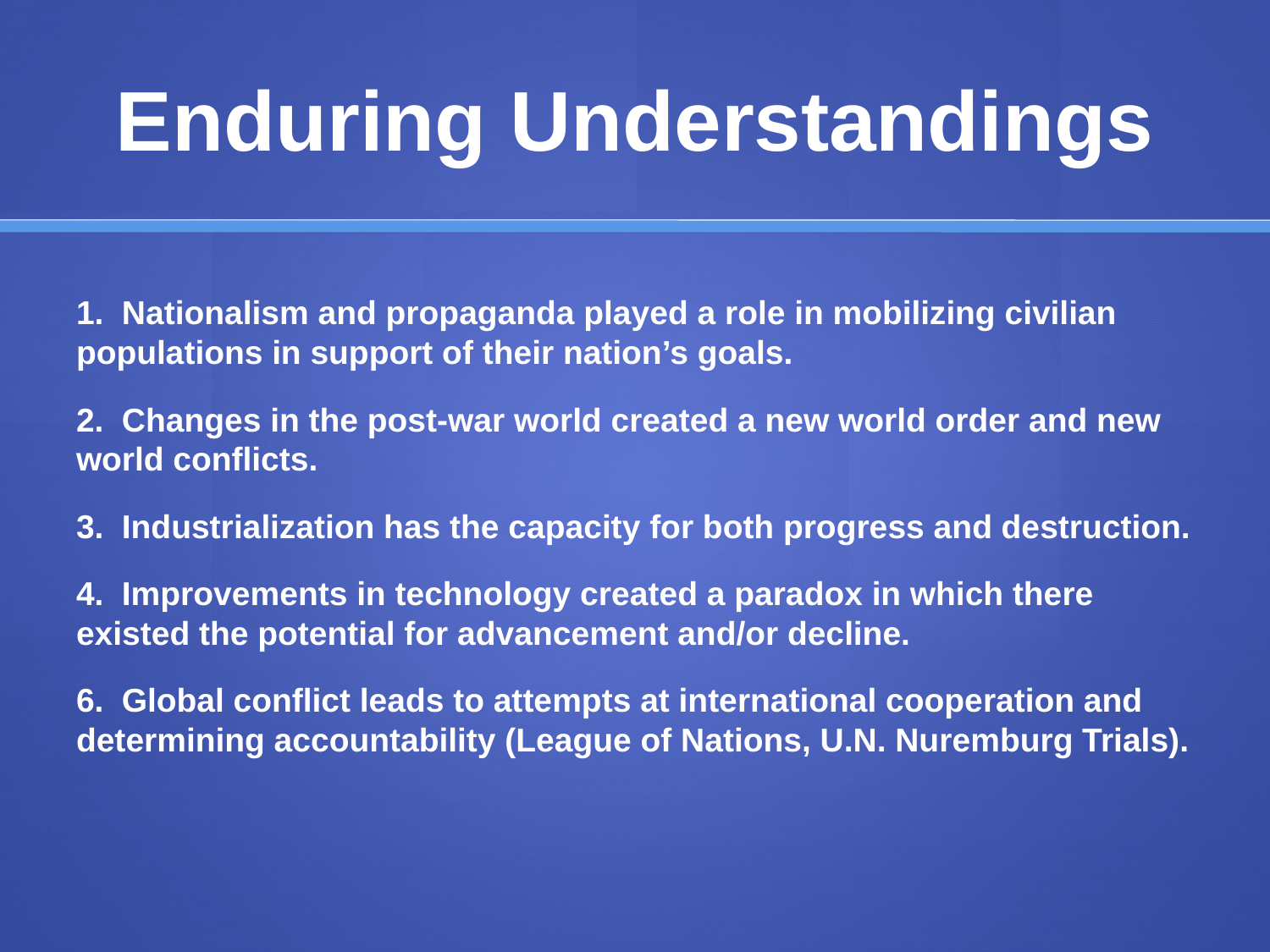

# Enduring Understandings
1.  Nationalism and propaganda played a role in mobilizing civilian populations in support of their nation’s goals.
2.  Changes in the post-war world created a new world order and new world conflicts.
3.  Industrialization has the capacity for both progress and destruction.
4.  Improvements in technology created a paradox in which there existed the potential for advancement and/or decline.
6.  Global conflict leads to attempts at international cooperation and determining accountability (League of Nations, U.N. Nuremburg Trials).